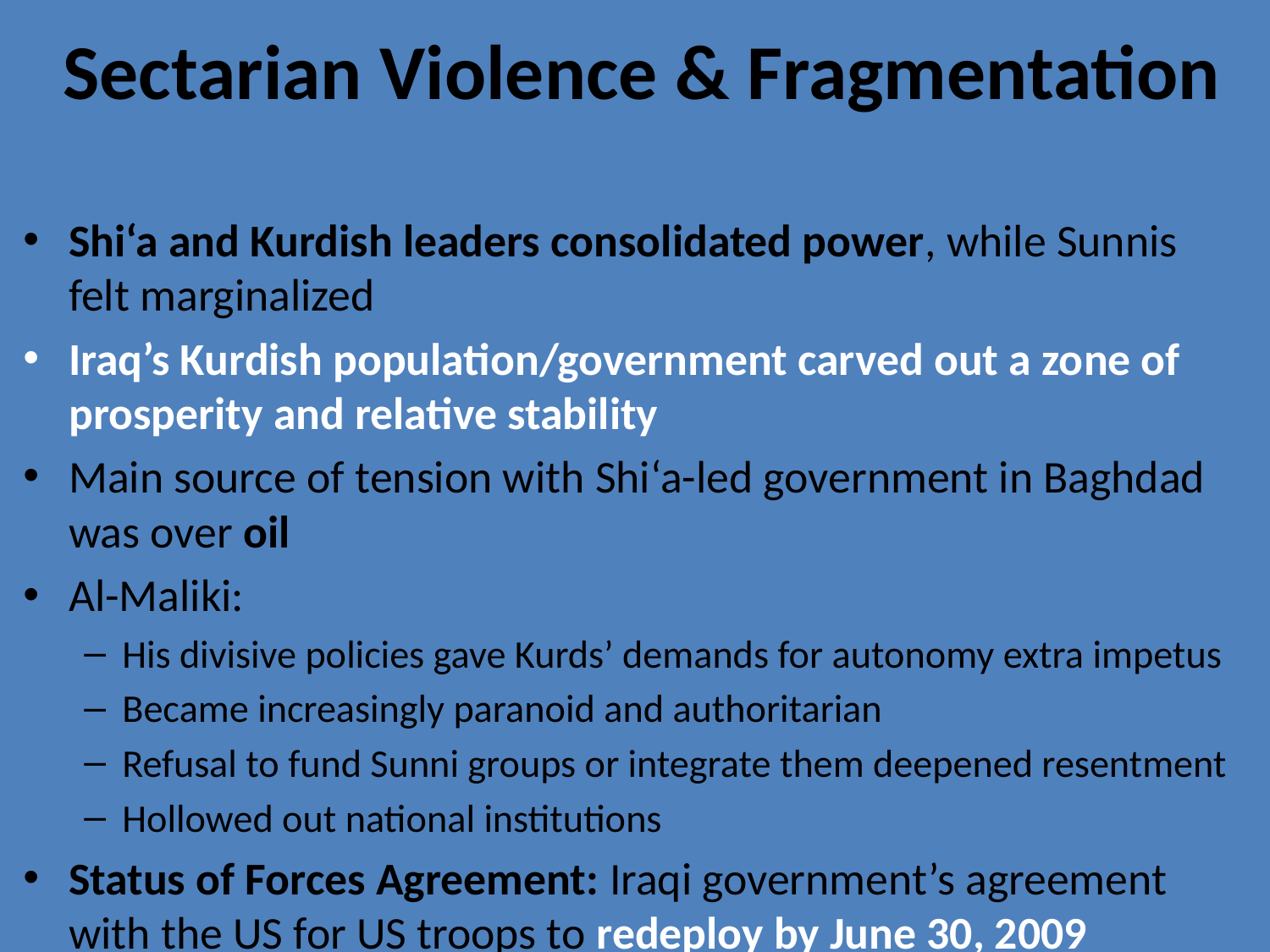

# Sectarian Violence & Fragmentation
Shi‘a and Kurdish leaders consolidated power, while Sunnis felt marginalized
Iraq’s Kurdish population/government carved out a zone of prosperity and relative stability
Main source of tension with Shi‘a-led government in Baghdad was over oil
Al-Maliki:
His divisive policies gave Kurds’ demands for autonomy extra impetus
Became increasingly paranoid and authoritarian
Refusal to fund Sunni groups or integrate them deepened resentment
Hollowed out national institutions
Status of Forces Agreement: Iraqi government’s agreement with the US for US troops to redeploy by June 30, 2009